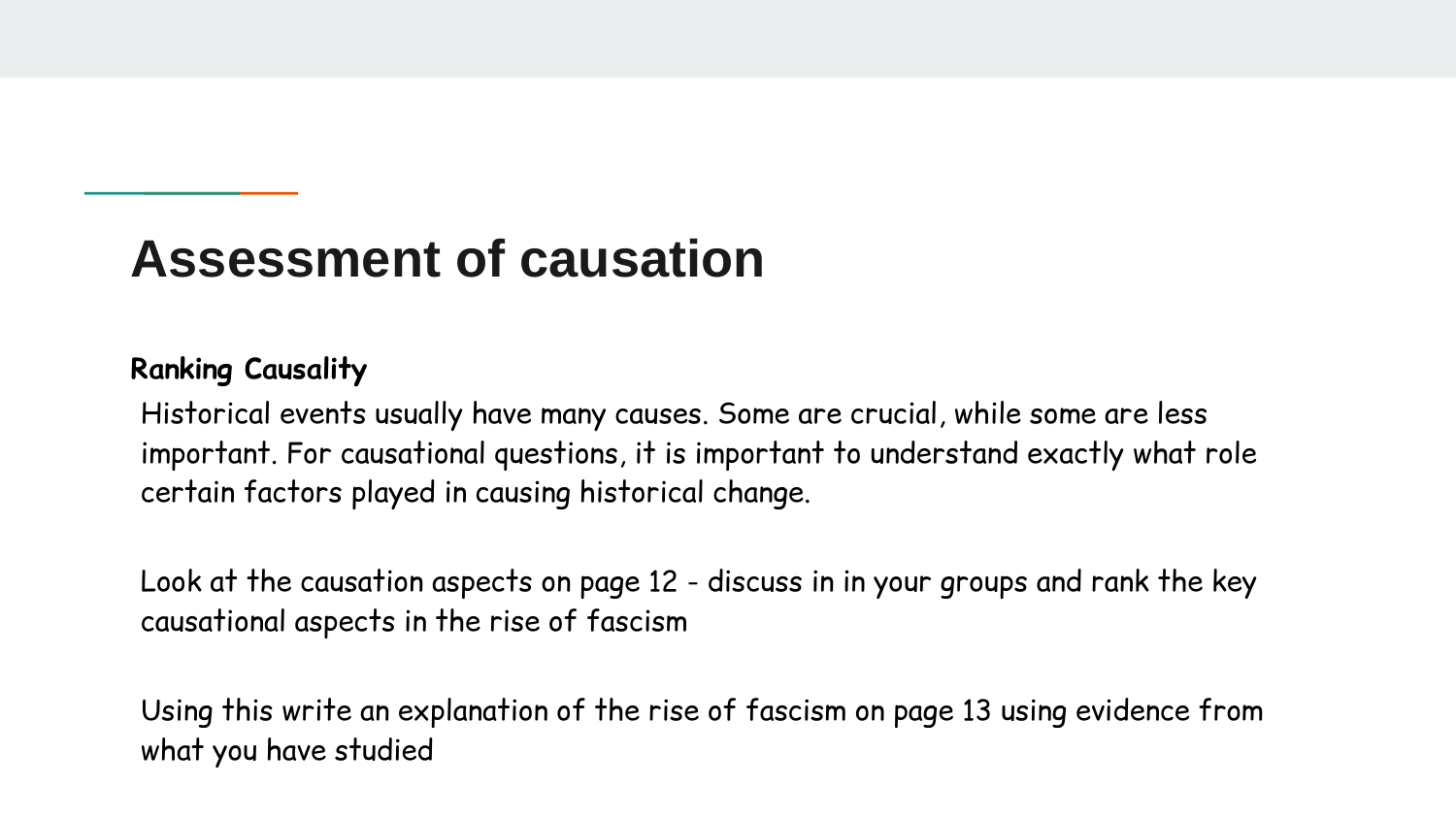

# Assessment of causation
Ranking Causality
Historical events usually have many causes. Some are crucial, while some are less important. For causational questions, it is important to understand exactly what role certain factors played in causing historical change.

Look at the causation aspects on page 12 - discuss in in your groups and rank the key causational aspects in the rise of fascism

Using this write an explanation of the rise of fascism on page 13 using evidence from what you have studied